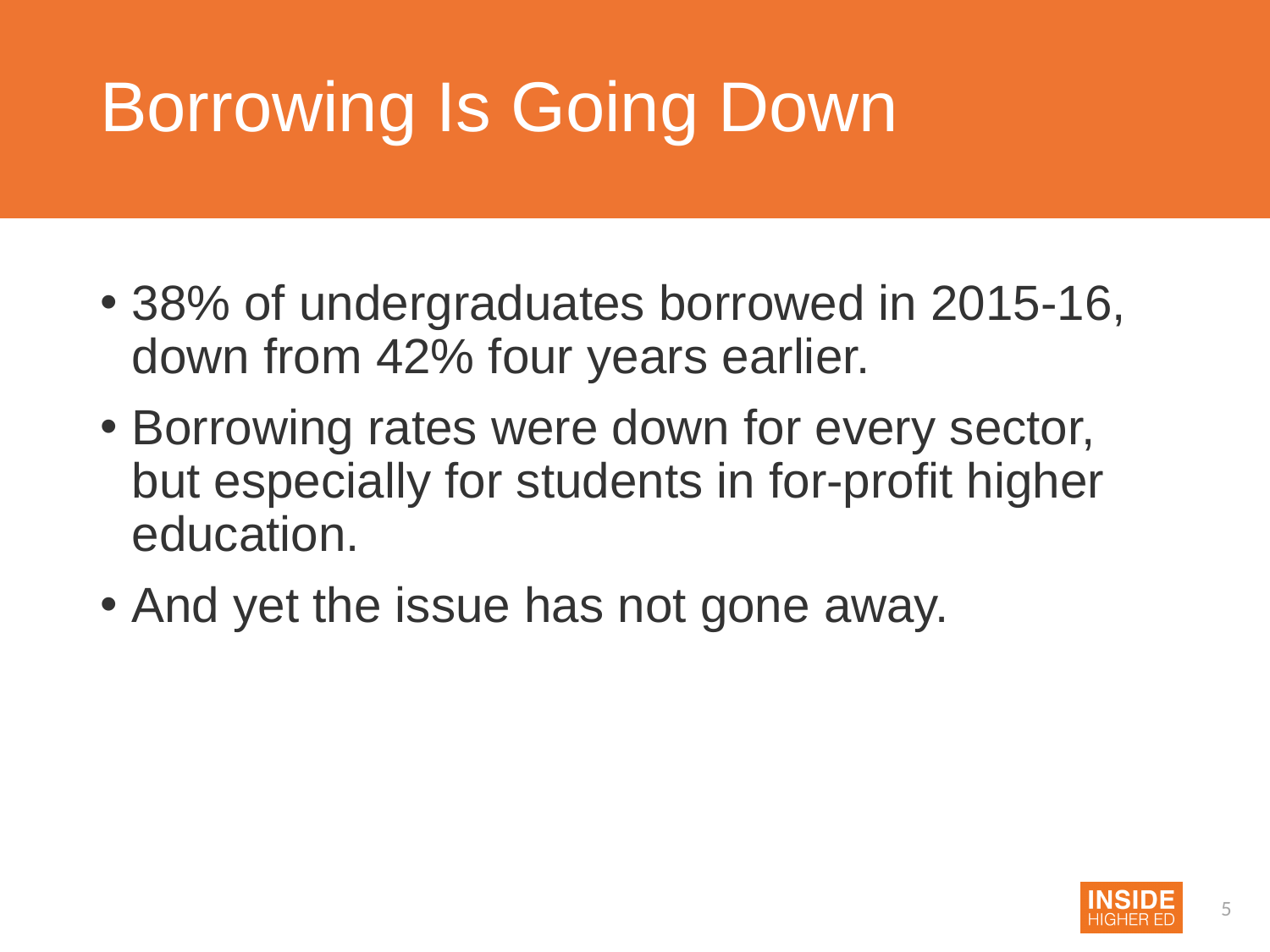

# Borrowing Is Going Down
38% of undergraduates borrowed in 2015-16, down from 42% four years earlier.
Borrowing rates were down for every sector, but especially for students in for-profit higher education.
And yet the issue has not gone away.